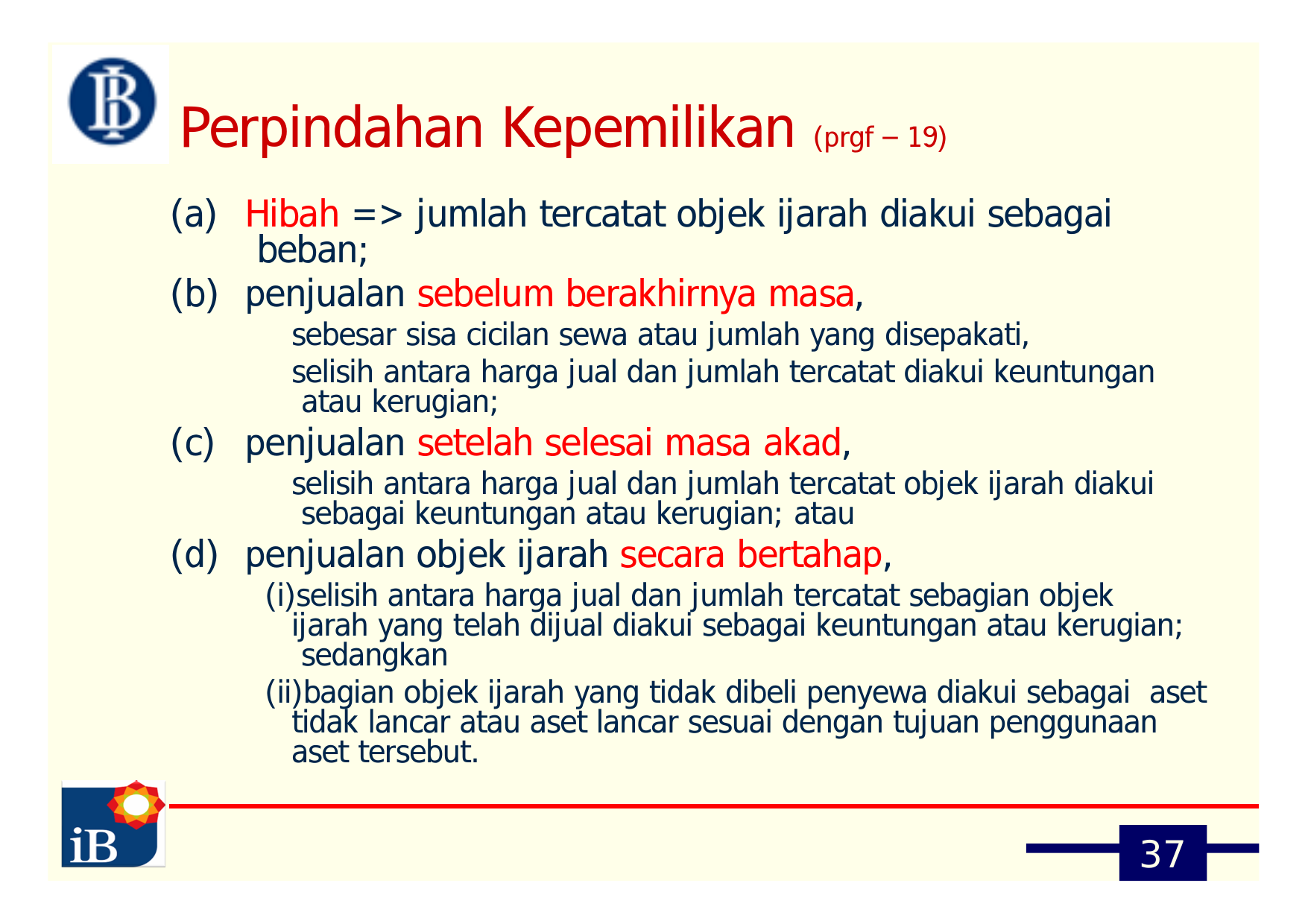

# Perpindahan Kepemilikan (prgf – 19)
Hibah => jumlah tercatat objek ijarah diakui sebagai  beban;
penjualan sebelum berakhirnya masa,
sebesar sisa cicilan sewa atau jumlah yang disepakati,
selisih antara harga jual dan jumlah tercatat diakui keuntungan  atau kerugian;
penjualan setelah selesai masa akad,
selisih antara harga jual dan jumlah tercatat objek ijarah diakui  sebagai keuntungan atau kerugian; atau
penjualan objek ijarah secara bertahap,
selisih antara harga jual dan jumlah tercatat sebagian objek  ijarah yang telah dijual diakui sebagai keuntungan atau kerugian;  sedangkan
bagian objek ijarah yang tidak dibeli penyewa diakui sebagai  aset tidak lancar atau aset lancar sesuai dengan tujuan penggunaan  aset tersebut.

37